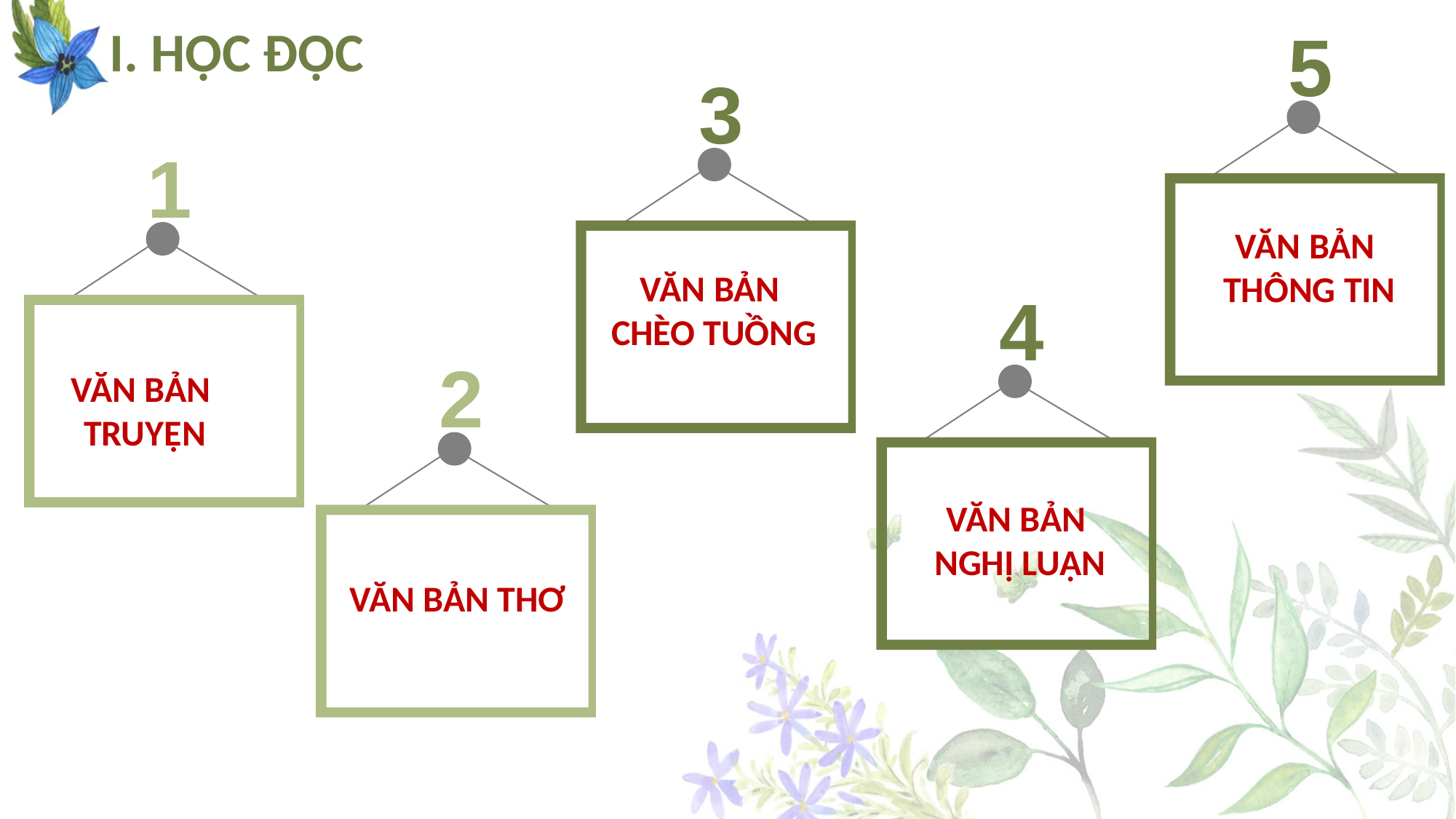

5
# I. HỌC ĐỌC
3

VĂN BẢN
THÔNG TIN
1

VĂN BẢN
CHÈO TUỒNG

VĂN BẢN
TRUYỆN
4
2

VĂN BẢN
NGHỊ LUẬN

VĂN BẢN THƠ